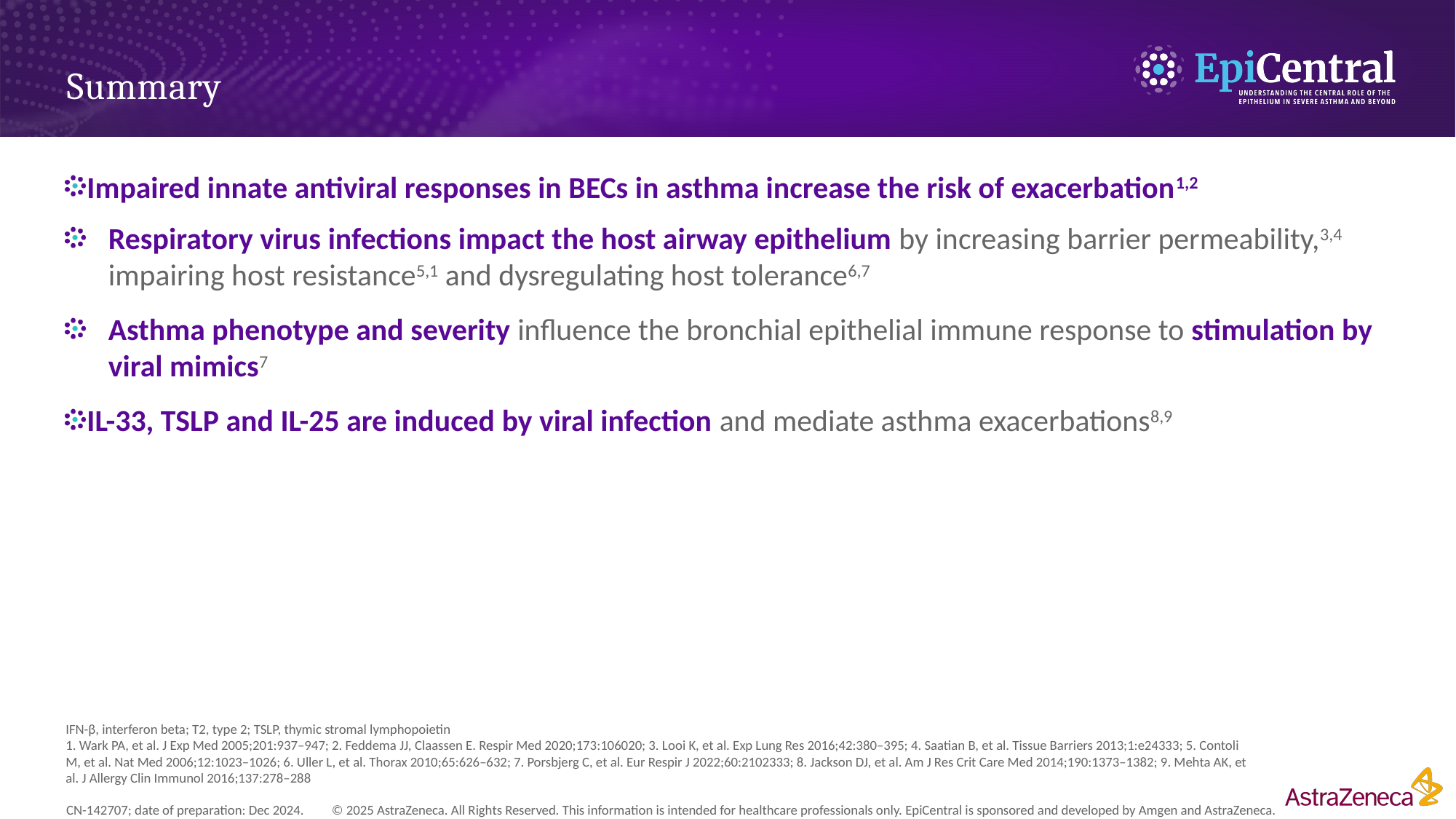

# Summary
Impaired innate antiviral responses in BECs in asthma increase the risk of exacerbation1,2
Respiratory virus infections impact the host airway epithelium by increasing barrier permeability,3,4 impairing host resistance5,1 and dysregulating host tolerance6,7
Asthma phenotype and severity influence the bronchial epithelial immune response to stimulation by   viral mimics7
IL-33, TSLP and IL-25 are induced by viral infection and mediate asthma exacerbations8,9

IFN-β, interferon beta; T2, type 2; TSLP, thymic stromal lymphopoietin
1. Wark PA, et al. J Exp Med 2005;201:937–947; 2. Feddema JJ, Claassen E. Respir Med 2020;173:106020; 3. Looi K, et al. Exp Lung Res 2016;42:380–395; 4. Saatian B, et al. Tissue Barriers 2013;1:e24333; 5. Contoli M, et al. Nat Med 2006;12:1023–1026; 6. Uller L, et al. Thorax 2010;65:626–632; 7. Porsbjerg C, et al. Eur Respir J 2022;60:2102333; 8. Jackson DJ, et al. Am J Res Crit Care Med 2014;190:1373–1382; 9. Mehta AK, et al. J Allergy Clin Immunol 2016;137:278–288